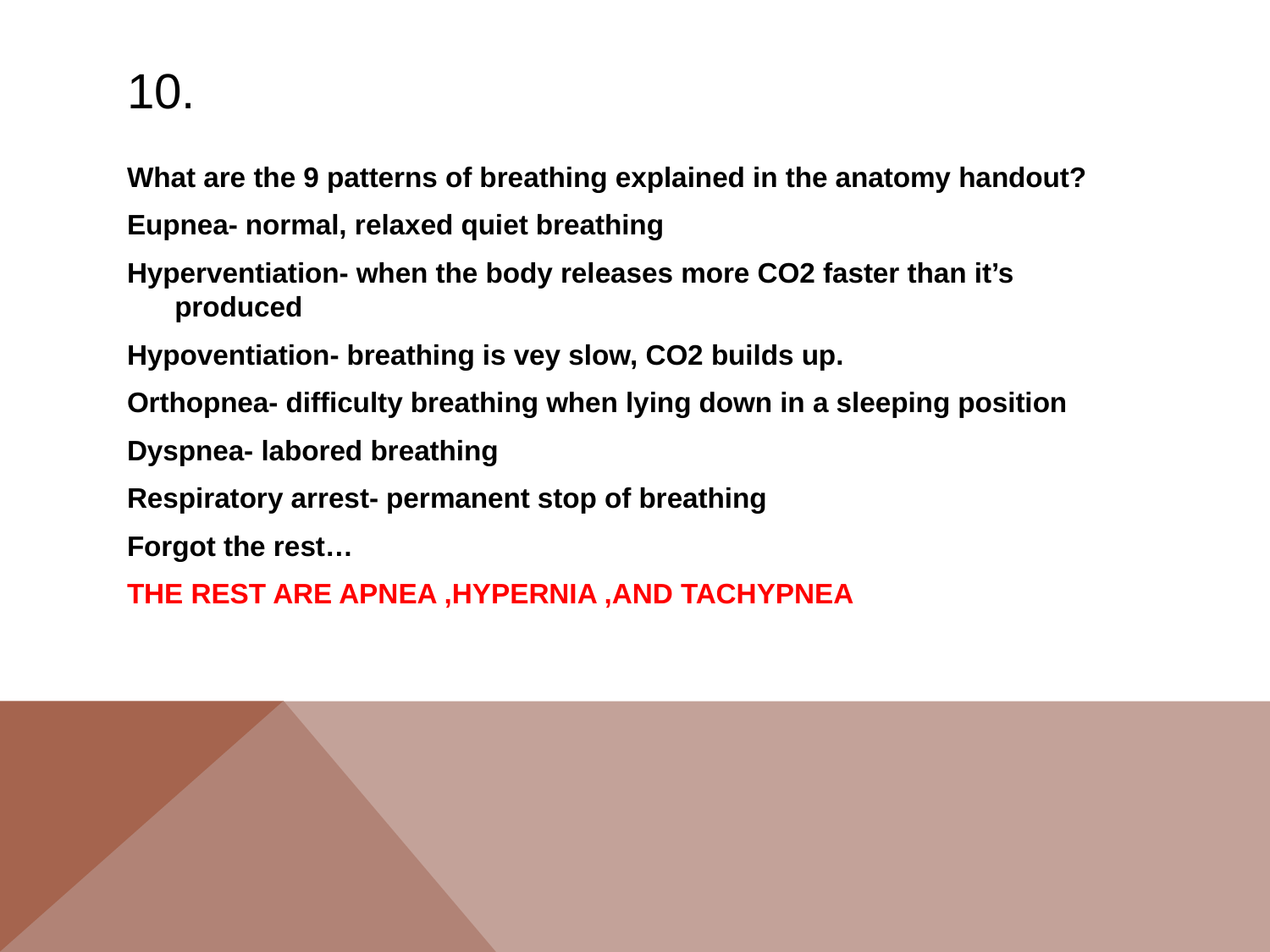

# 10.
What are the 9 patterns of breathing explained in the anatomy handout?
Eupnea- normal, relaxed quiet breathing
Hyperventiation- when the body releases more CO2 faster than it’s produced
Hypoventiation- breathing is vey slow, CO2 builds up.
Orthopnea- difficulty breathing when lying down in a sleeping position
Dyspnea- labored breathing
Respiratory arrest- permanent stop of breathing
Forgot the rest…
THE REST ARE APNEA ,HYPERNIA ,AND TACHYPNEA